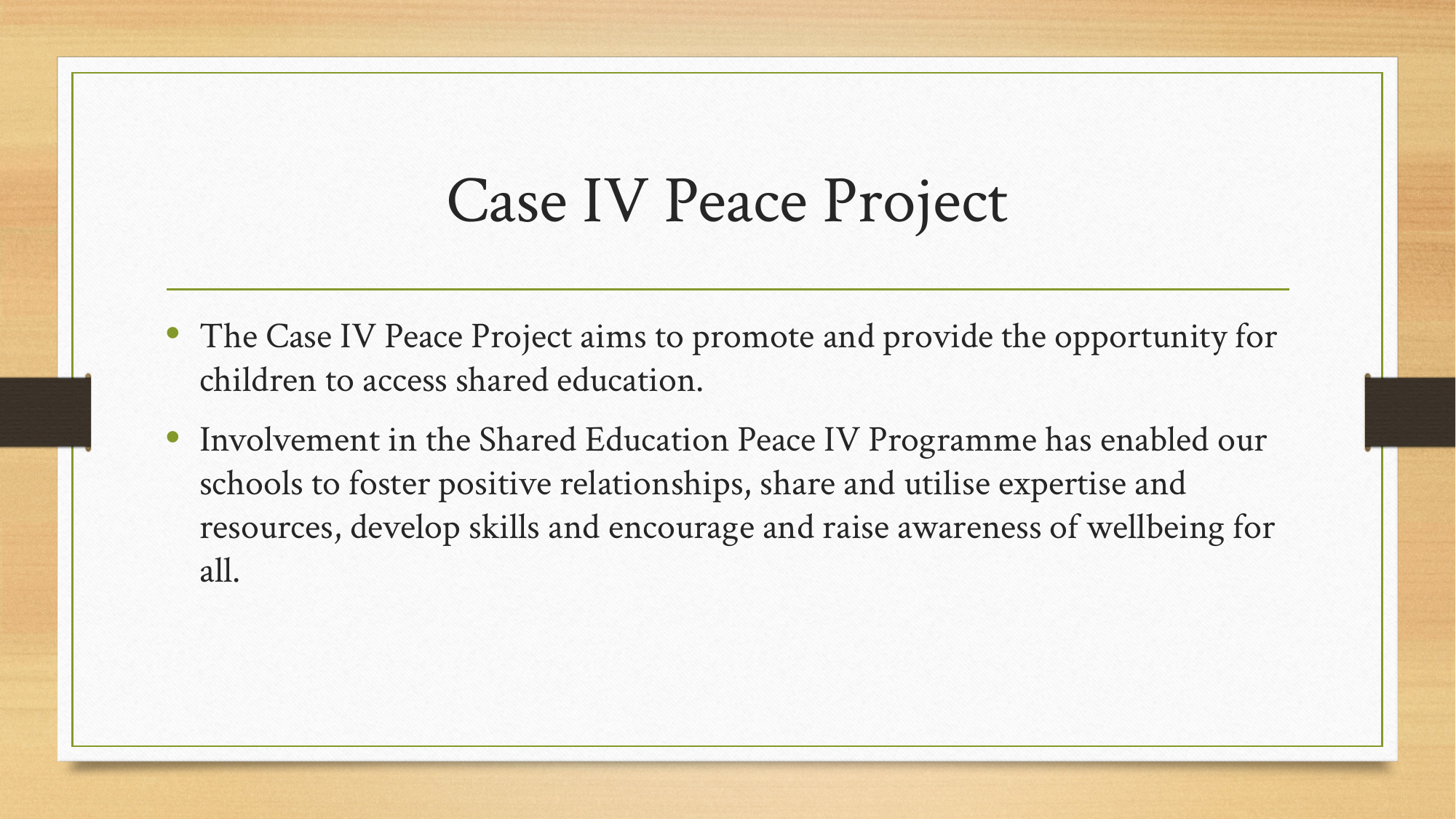

# Case IV Peace Project
The Case IV Peace Project aims to promote and provide the opportunity for children to access shared education.
Involvement in the Shared Education Peace IV Programme has enabled our schools to foster positive relationships, share and utilise expertise and resources, develop skills and encourage and raise awareness of wellbeing for all.